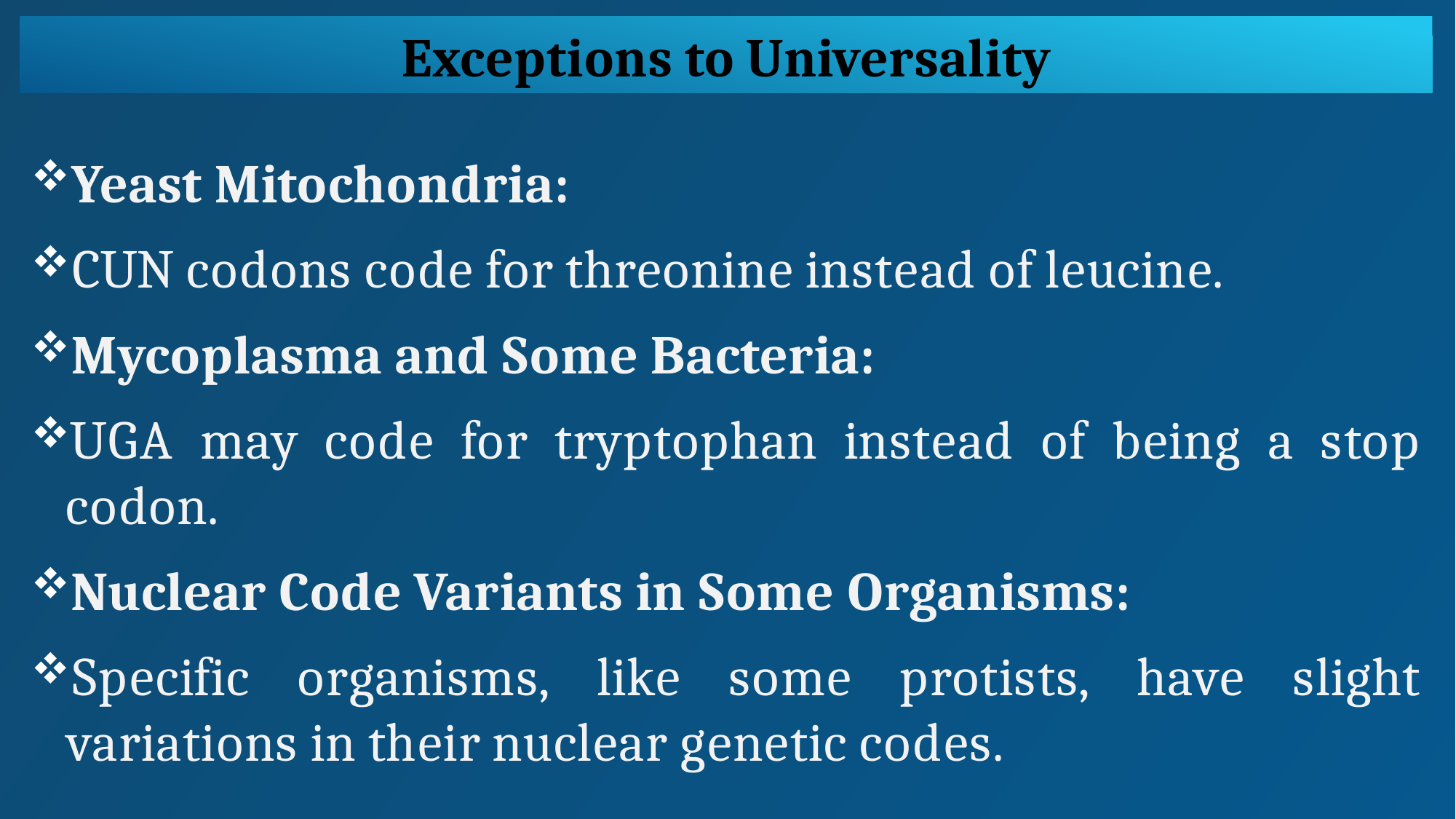

Exceptions to Universality
Yeast Mitochondria:
CUN codons code for threonine instead of leucine.
Mycoplasma and Some Bacteria:
UGA may code for tryptophan instead of being a stop codon.
Nuclear Code Variants in Some Organisms:
Specific organisms, like some protists, have slight variations in their nuclear genetic codes.